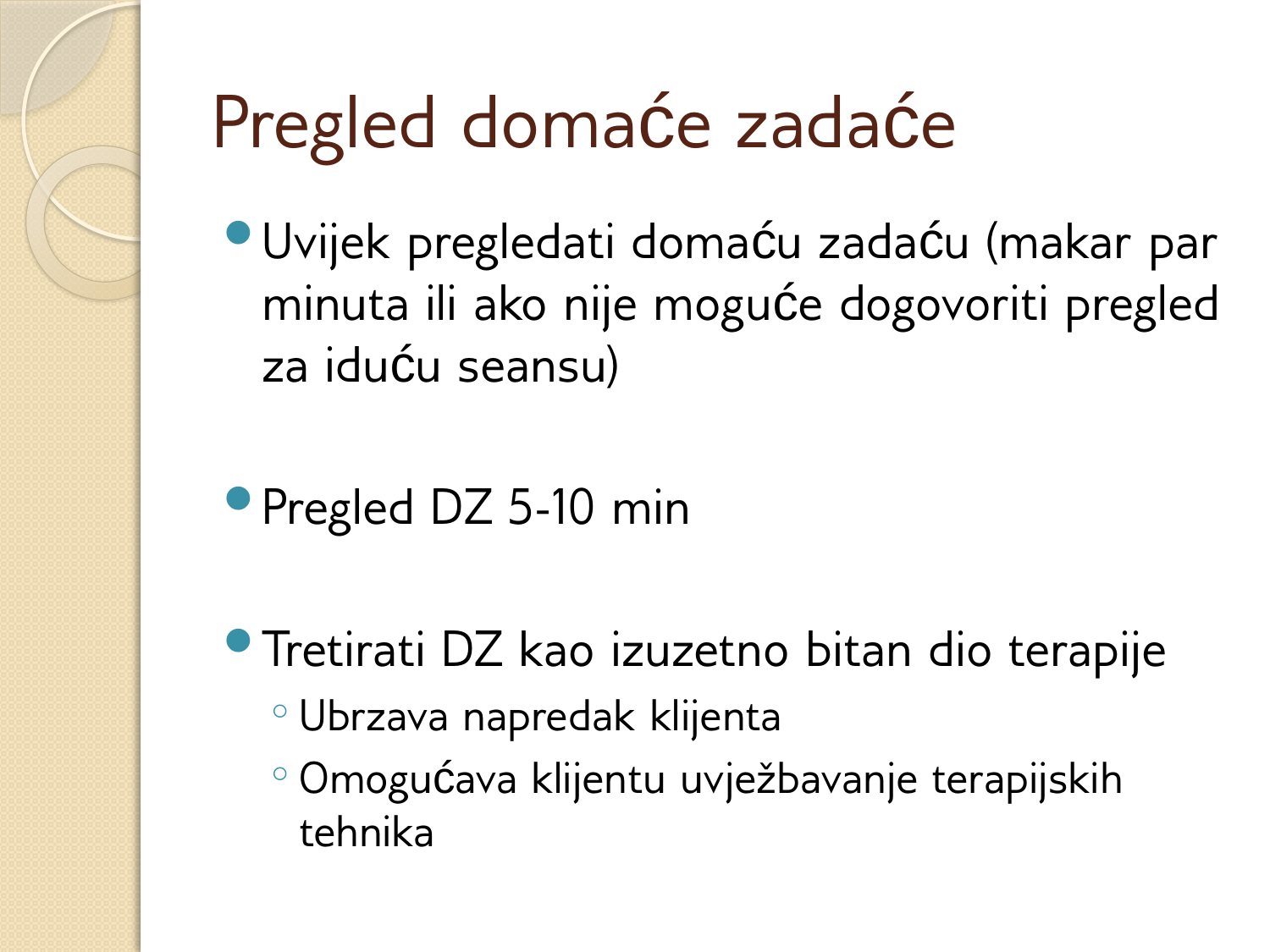

# Pregled domaće zadaće
Uvijek pregledati domaću zadaću (makar par minuta ili ako nije moguće dogovoriti pregled za iduću seansu)

Pregled DZ 5-10 min

Tretirati DZ kao izuzetno bitan dio terapije
Ubrzava napredak klijenta
Omogućava klijentu uvježbavanje terapijskih tehnika